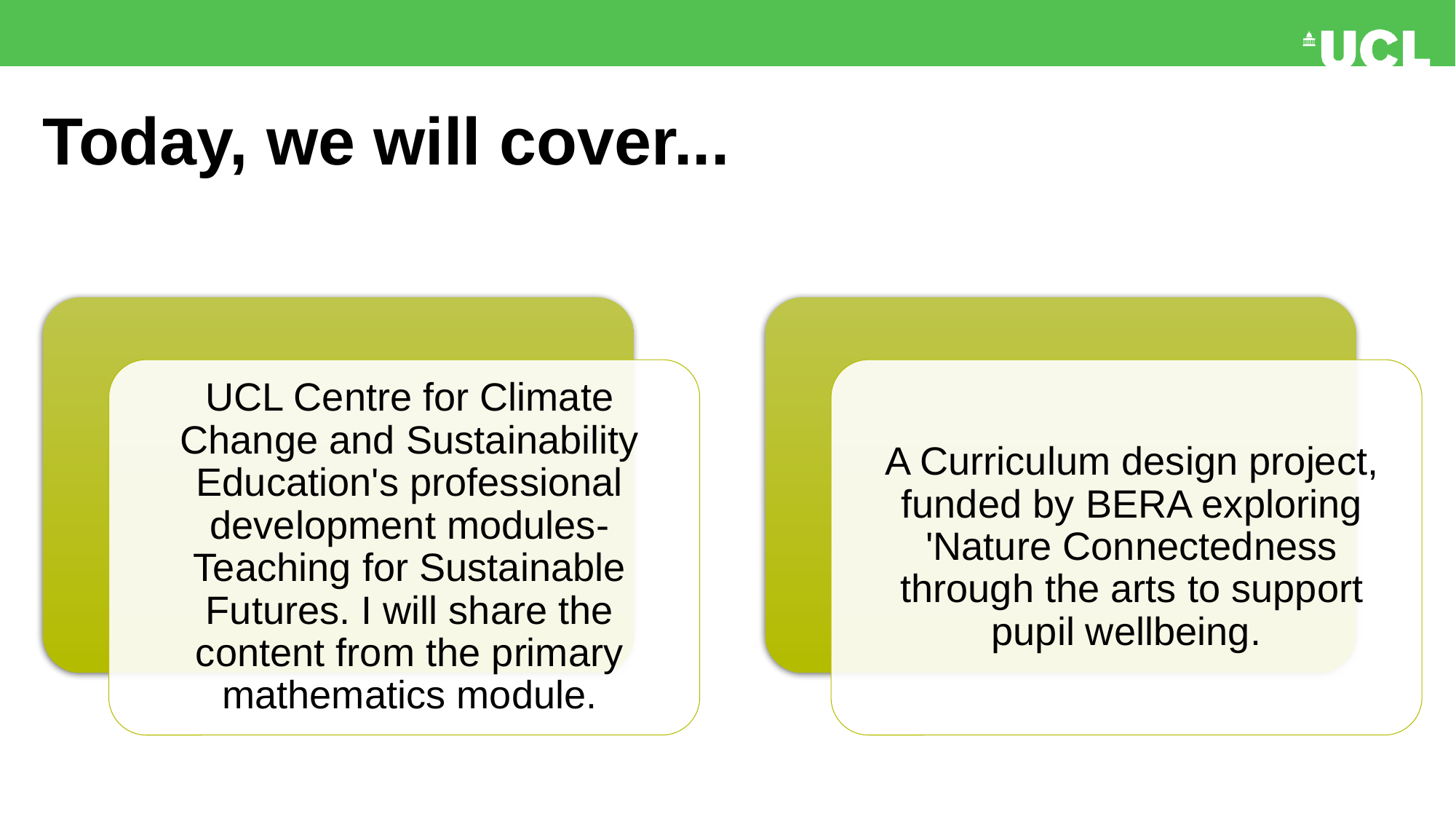

# Today, we will cover...
UCL Centre for Climate Change and Sustainability Education's professional development modules- Teaching for Sustainable Futures. I will share the content from the primary mathematics module.
A Curriculum design project, funded by BERA exploring 'Nature Connectedness through the arts to support pupil wellbeing.